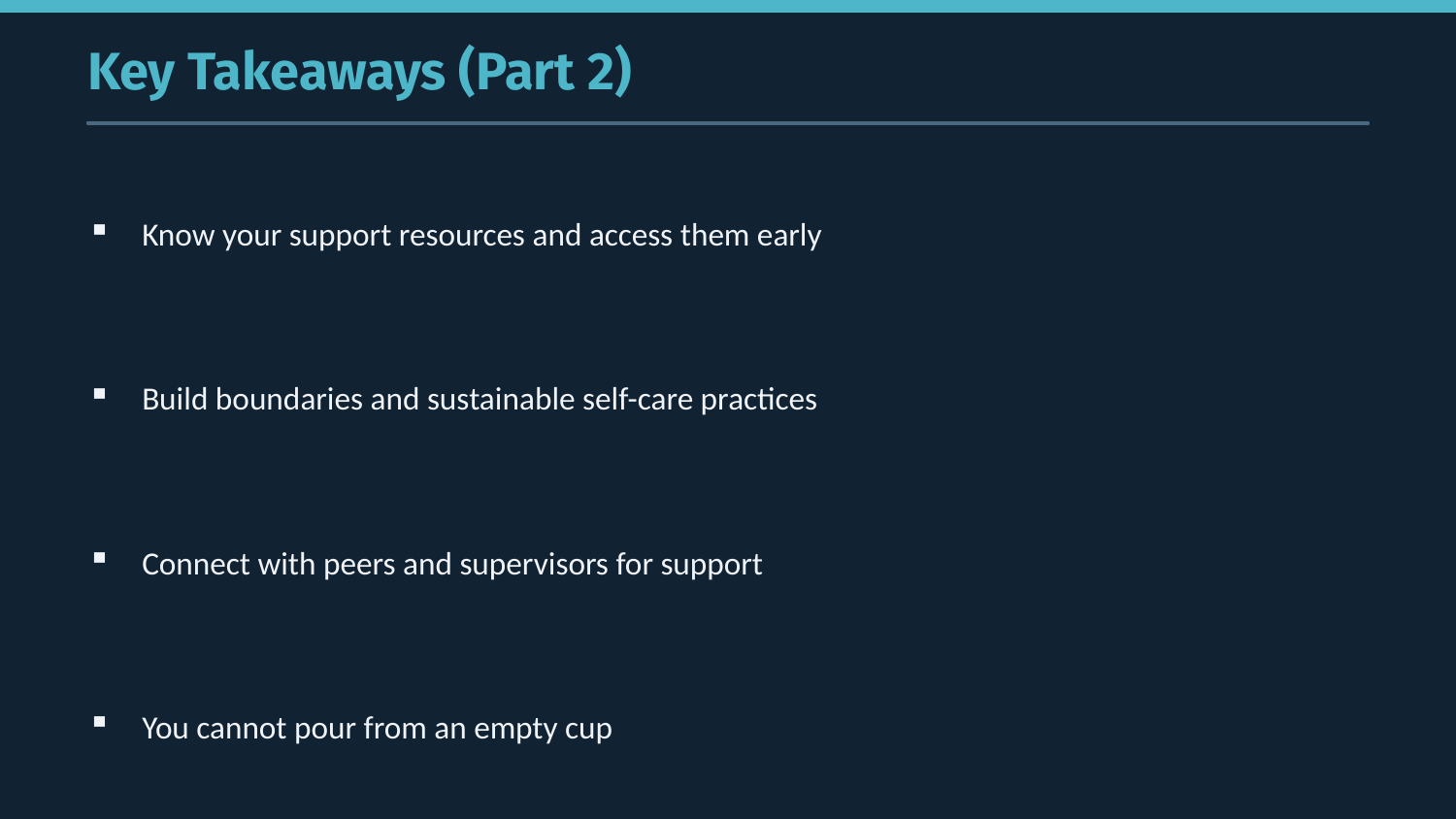

Key Takeaways (Part 2)

Know your support resources and access them early
Build boundaries and sustainable self-care practices
Connect with peers and supervisors for support
You cannot pour from an empty cup